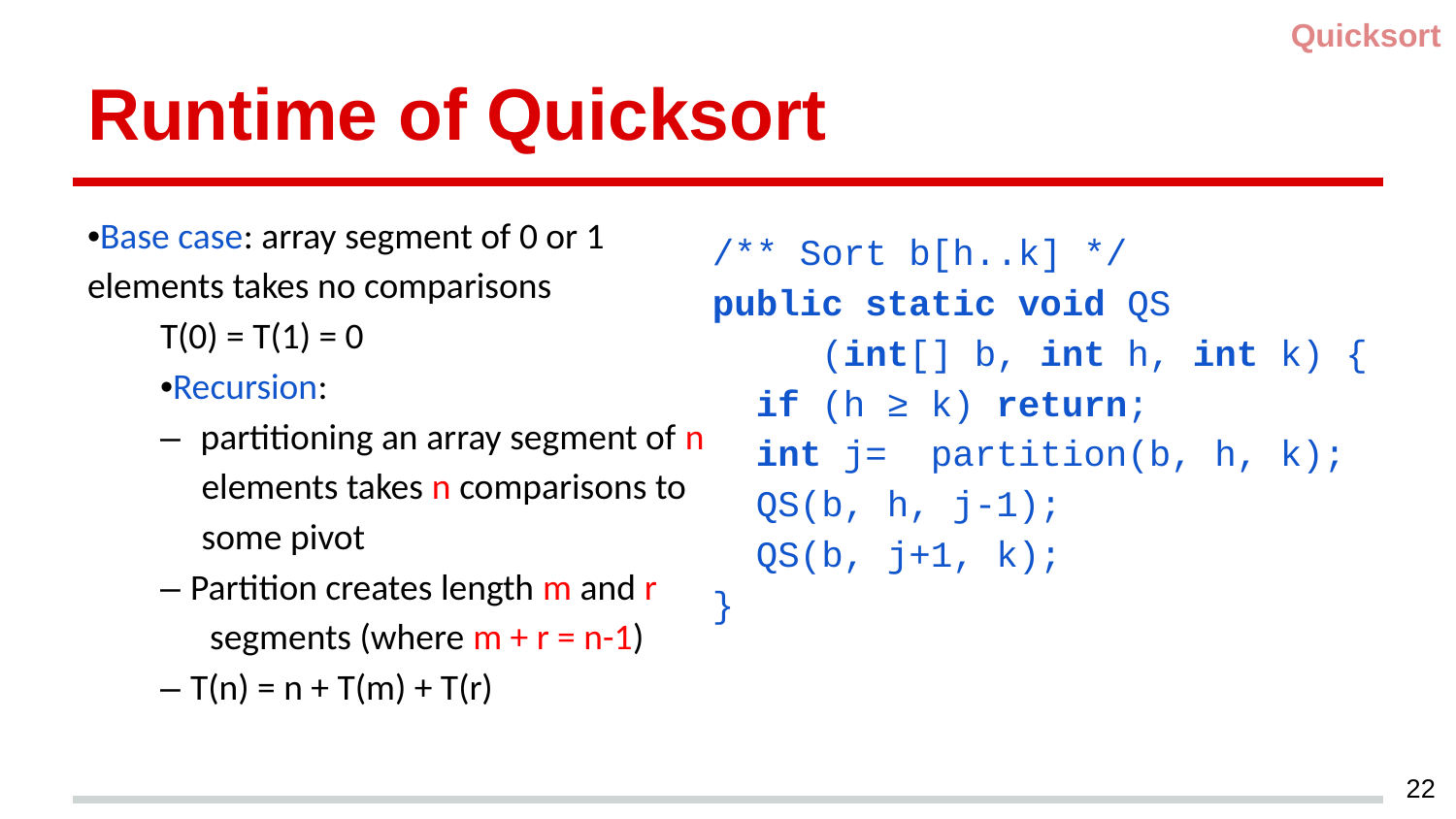

Quicksort
# Runtime of Quicksort
•Base case: array segment of 0 or 1 elements takes no comparisons
T(0) = T(1) = 0
•Recursion:
–  partitioning an array segment of n
     elements takes n comparisons to
     some pivot
– Partition creates length m and r
      segments (where m + r = n-1)
– T(n) = n + T(m) + T(r)

/** Sort b[h..k] */
public static void QS
     (int[] b, int h, int k) {
  if (h ≥ k) return;
  int j=  partition(b, h, k);
  QS(b, h, j-1);
  QS(b, j+1, k);
}

22